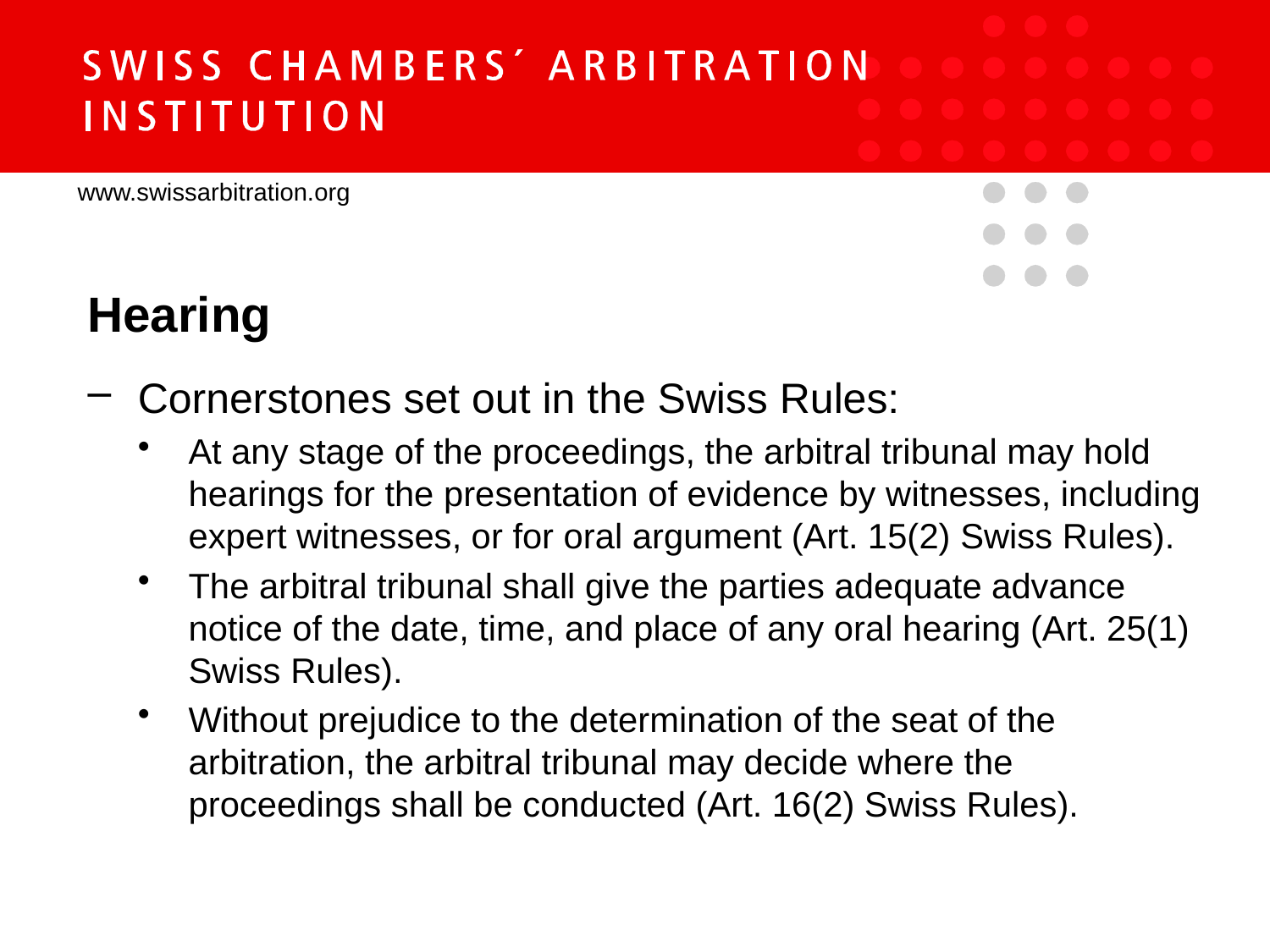

Hearing
Cornerstones set out in the Swiss Rules:
At any stage of the proceedings, the arbitral tribunal may hold hearings for the presentation of evidence by witnesses, including expert witnesses, or for oral argument (Art. 15(2) Swiss Rules).
The arbitral tribunal shall give the parties adequate advance notice of the date, time, and place of any oral hearing (Art. 25(1) Swiss Rules).
Without prejudice to the determination of the seat of the arbitration, the arbitral tribunal may decide where the proceedings shall be conducted (Art. 16(2) Swiss Rules).